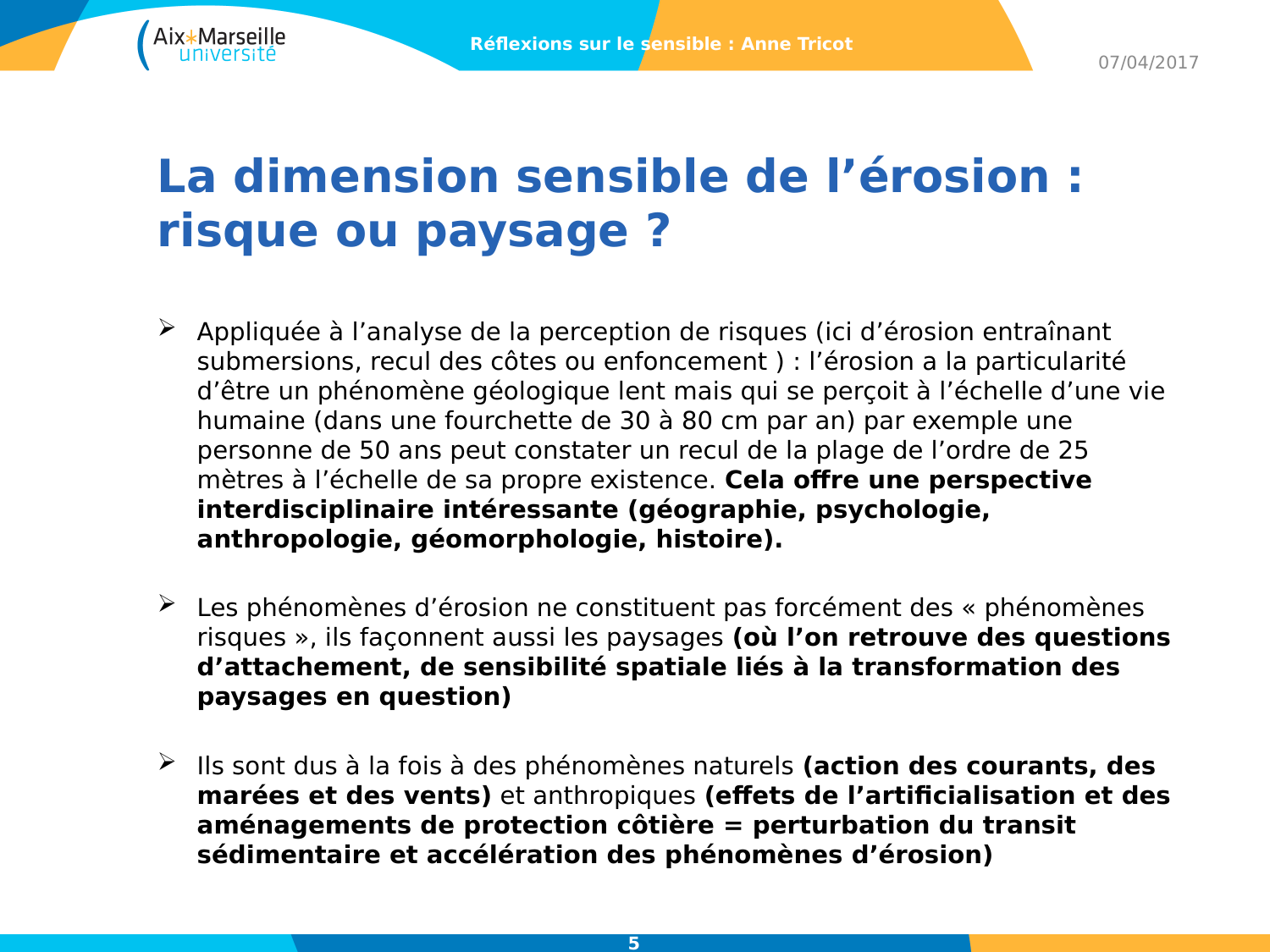

07/04/2017
Réflexions sur le sensible : Anne Tricot
# La dimension sensible de l’érosion : risque ou paysage ?

Appliquée à l’analyse de la perception de risques (ici d’érosion entraînant submersions, recul des côtes ou enfoncement ) : l’érosion a la particularité d’être un phénomène géologique lent mais qui se perçoit à l’échelle d’une vie humaine (dans une fourchette de 30 à 80 cm par an) par exemple une personne de 50 ans peut constater un recul de la plage de l’ordre de 25 mètres à l’échelle de sa propre existence. Cela offre une perspective interdisciplinaire intéressante (géographie, psychologie, anthropologie, géomorphologie, histoire).

Les phénomènes d’érosion ne constituent pas forcément des « phénomènes risques », ils façonnent aussi les paysages (où l’on retrouve des questions d’attachement, de sensibilité spatiale liés à la transformation des paysages en question)

Ils sont dus à la fois à des phénomènes naturels (action des courants, des marées et des vents) et anthropiques (effets de l’artificialisation et des aménagements de protection côtière = perturbation du transit sédimentaire et accélération des phénomènes d’érosion)
5